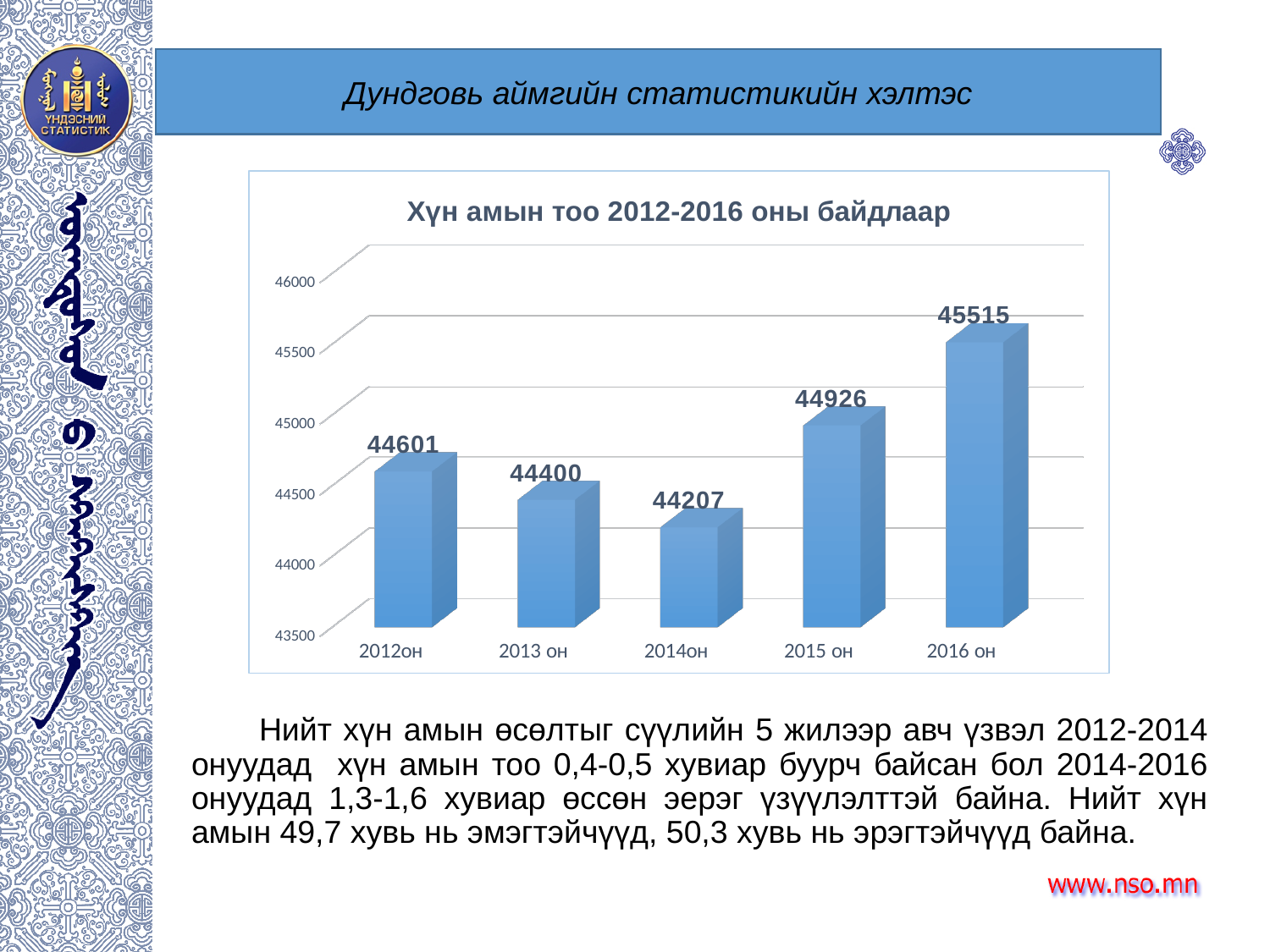

Дундговь аймгийн статистикийн хэлтэс

[unsupported chart]

      Нийт хүн амын өсөлтыг сүүлийн 5 жилээр авч үзвэл 2012-2014 онуудад  хүн амын тоо 0,4-0,5 хувиар буурч байсан бол 2014-2016 онуудад 1,3-1,6 хувиар өссөн эерэг үзүүлэлттэй байна. Нийт хүн амын 49,7 хувь нь эмэгтэйчүүд, 50,3 хувь нь эрэгтэйчүүд байна.